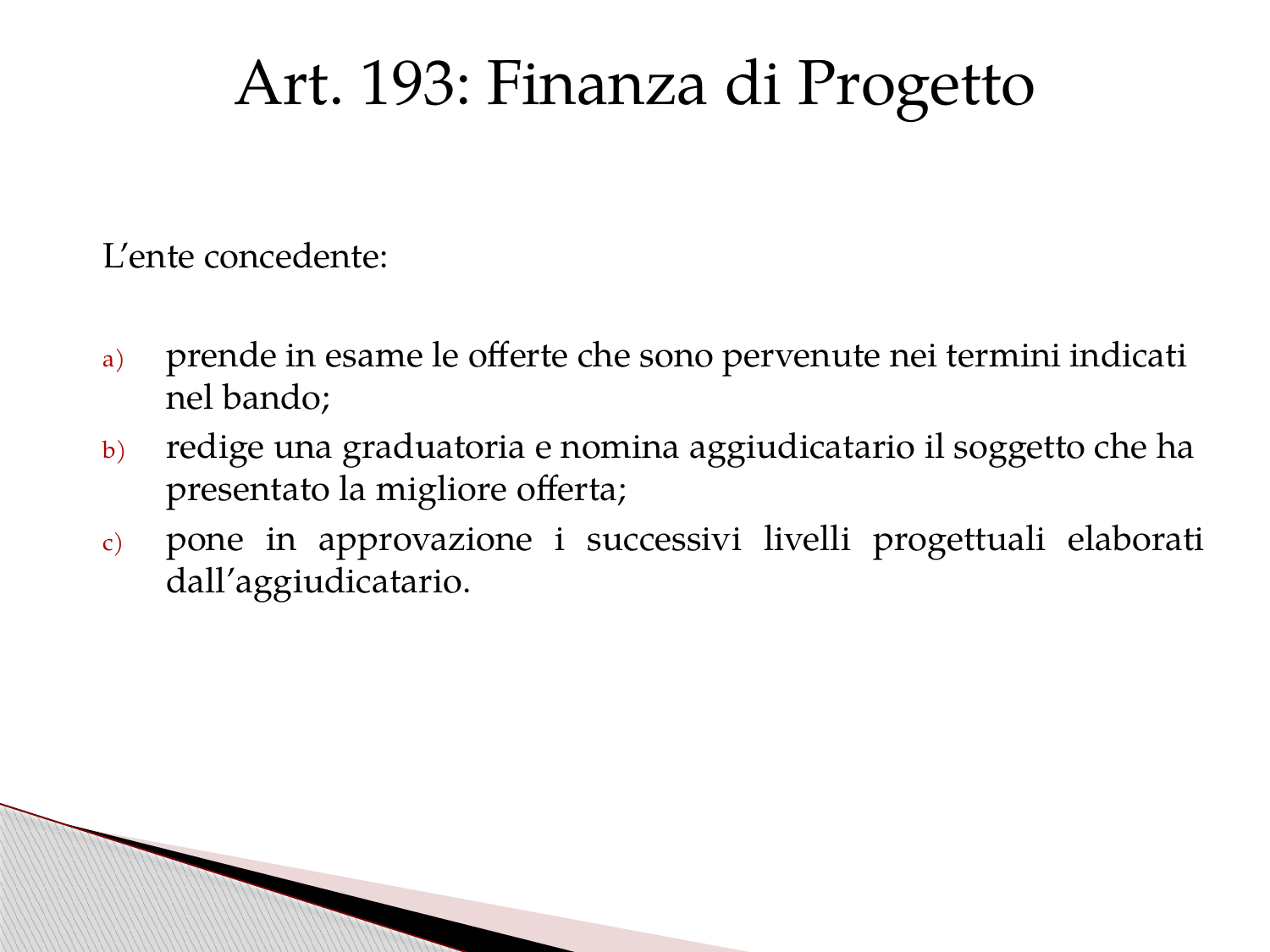

# Art. 193: Finanza di Progetto
L’ente concedente:

prende in esame le offerte che sono pervenute nei termini indicati nel bando;
redige una graduatoria e nomina aggiudicatario il soggetto che ha presentato la migliore offerta;
pone in approvazione i successivi livelli progettuali elaborati dall’aggiudicatario.